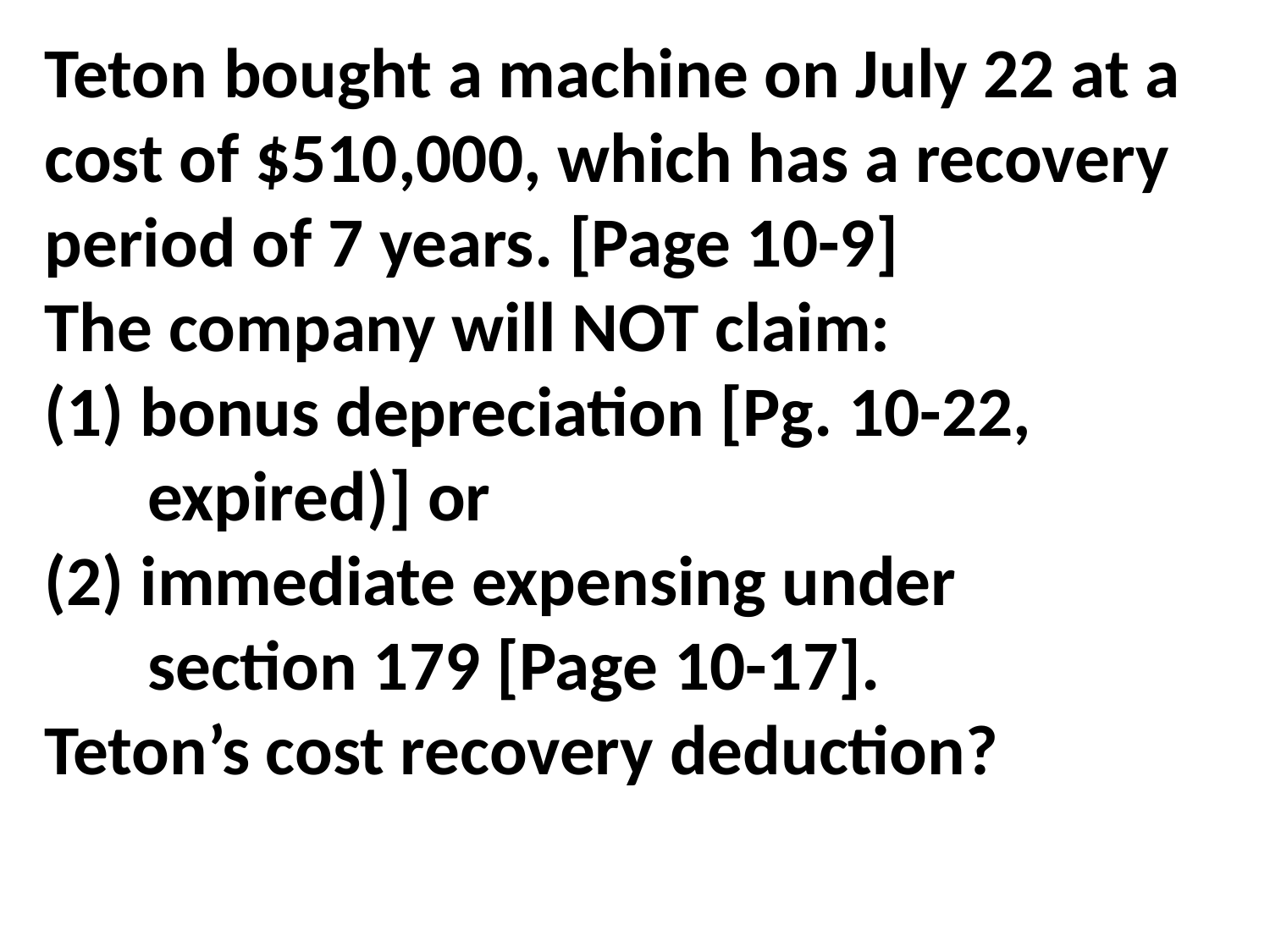

Teton bought a machine on July 22 at a cost of $510,000, which has a recovery period of 7 years. [Page 10-9]
The company will NOT claim:
(1) bonus depreciation [Pg. 10-22, expired)] or
(2) immediate expensing under
section 179 [Page 10-17].
Teton’s cost recovery deduction?